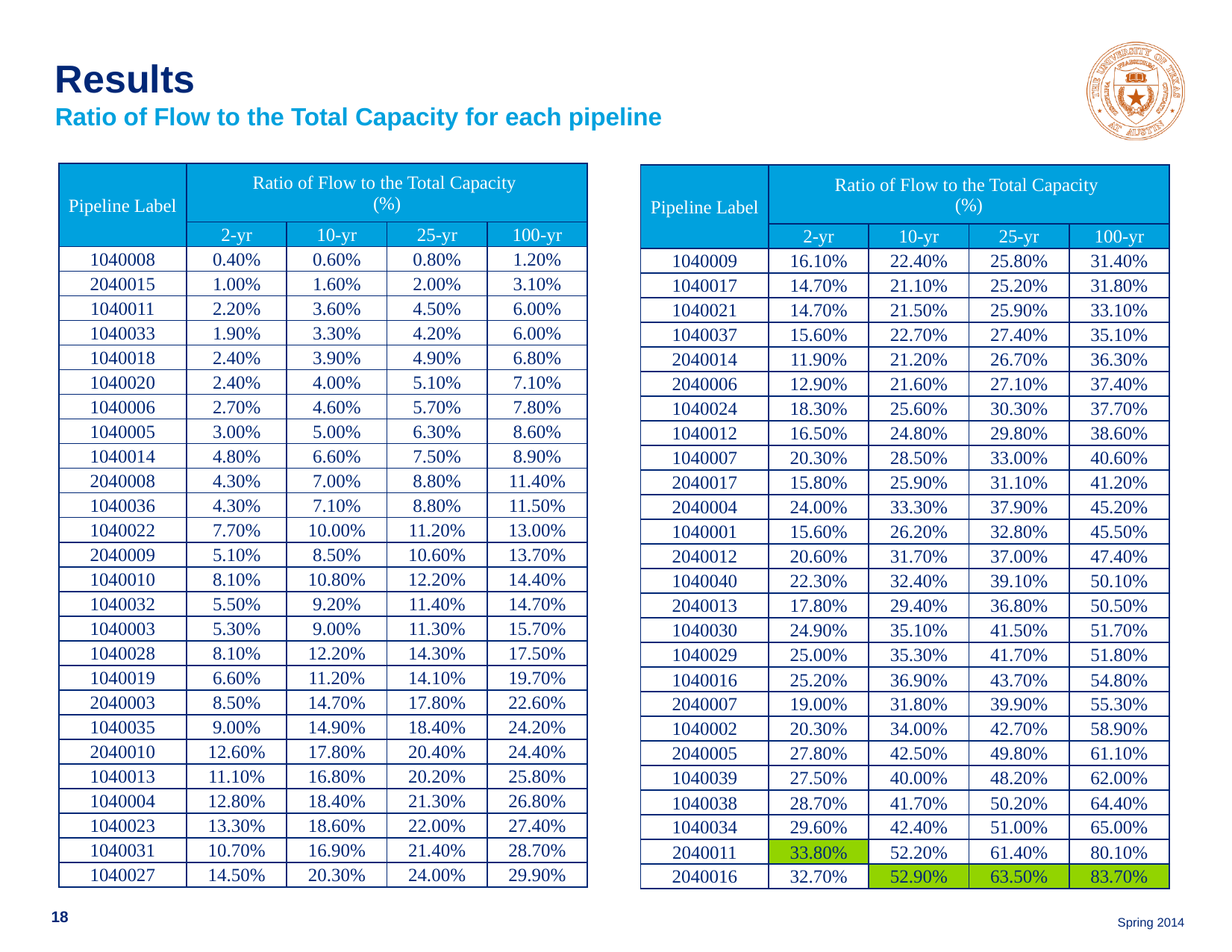

# Results Ratio of Flow to the Total Capacity for each pipeline
| Pipeline Label | Ratio of Flow to the Total Capacity (%) |  |  |  |
| --- | --- | --- | --- | --- |
|  | 2-yr | 10-yr | 25-yr | 100-yr |
| 1040008 | 0.40% | 0.60% | 0.80% | 1.20% |
| 2040015 | 1.00% | 1.60% | 2.00% | 3.10% |
| 1040011 | 2.20% | 3.60% | 4.50% | 6.00% |
| 1040033 | 1.90% | 3.30% | 4.20% | 6.00% |
| 1040018 | 2.40% | 3.90% | 4.90% | 6.80% |
| 1040020 | 2.40% | 4.00% | 5.10% | 7.10% |
| 1040006 | 2.70% | 4.60% | 5.70% | 7.80% |
| 1040005 | 3.00% | 5.00% | 6.30% | 8.60% |
| 1040014 | 4.80% | 6.60% | 7.50% | 8.90% |
| 2040008 | 4.30% | 7.00% | 8.80% | 11.40% |
| 1040036 | 4.30% | 7.10% | 8.80% | 11.50% |
| 1040022 | 7.70% | 10.00% | 11.20% | 13.00% |
| 2040009 | 5.10% | 8.50% | 10.60% | 13.70% |
| 1040010 | 8.10% | 10.80% | 12.20% | 14.40% |
| 1040032 | 5.50% | 9.20% | 11.40% | 14.70% |
| 1040003 | 5.30% | 9.00% | 11.30% | 15.70% |
| 1040028 | 8.10% | 12.20% | 14.30% | 17.50% |
| 1040019 | 6.60% | 11.20% | 14.10% | 19.70% |
| 2040003 | 8.50% | 14.70% | 17.80% | 22.60% |
| 1040035 | 9.00% | 14.90% | 18.40% | 24.20% |
| 2040010 | 12.60% | 17.80% | 20.40% | 24.40% |
| 1040013 | 11.10% | 16.80% | 20.20% | 25.80% |
| 1040004 | 12.80% | 18.40% | 21.30% | 26.80% |
| 1040023 | 13.30% | 18.60% | 22.00% | 27.40% |
| 1040031 | 10.70% | 16.90% | 21.40% | 28.70% |
| 1040027 | 14.50% | 20.30% | 24.00% | 29.90% |
| Pipeline Label | Ratio of Flow to the Total Capacity (%) |  |  |  |
| --- | --- | --- | --- | --- |
|  | 2-yr | 10-yr | 25-yr | 100-yr |
| 1040009 | 16.10% | 22.40% | 25.80% | 31.40% |
| 1040017 | 14.70% | 21.10% | 25.20% | 31.80% |
| 1040021 | 14.70% | 21.50% | 25.90% | 33.10% |
| 1040037 | 15.60% | 22.70% | 27.40% | 35.10% |
| 2040014 | 11.90% | 21.20% | 26.70% | 36.30% |
| 2040006 | 12.90% | 21.60% | 27.10% | 37.40% |
| 1040024 | 18.30% | 25.60% | 30.30% | 37.70% |
| 1040012 | 16.50% | 24.80% | 29.80% | 38.60% |
| 1040007 | 20.30% | 28.50% | 33.00% | 40.60% |
| 2040017 | 15.80% | 25.90% | 31.10% | 41.20% |
| 2040004 | 24.00% | 33.30% | 37.90% | 45.20% |
| 1040001 | 15.60% | 26.20% | 32.80% | 45.50% |
| 2040012 | 20.60% | 31.70% | 37.00% | 47.40% |
| 1040040 | 22.30% | 32.40% | 39.10% | 50.10% |
| 2040013 | 17.80% | 29.40% | 36.80% | 50.50% |
| 1040030 | 24.90% | 35.10% | 41.50% | 51.70% |
| 1040029 | 25.00% | 35.30% | 41.70% | 51.80% |
| 1040016 | 25.20% | 36.90% | 43.70% | 54.80% |
| 2040007 | 19.00% | 31.80% | 39.90% | 55.30% |
| 1040002 | 20.30% | 34.00% | 42.70% | 58.90% |
| 2040005 | 27.80% | 42.50% | 49.80% | 61.10% |
| 1040039 | 27.50% | 40.00% | 48.20% | 62.00% |
| 1040038 | 28.70% | 41.70% | 50.20% | 64.40% |
| 1040034 | 29.60% | 42.40% | 51.00% | 65.00% |
| 2040011 | 33.80% | 52.20% | 61.40% | 80.10% |
| 2040016 | 32.70% | 52.90% | 63.50% | 83.70% |
18